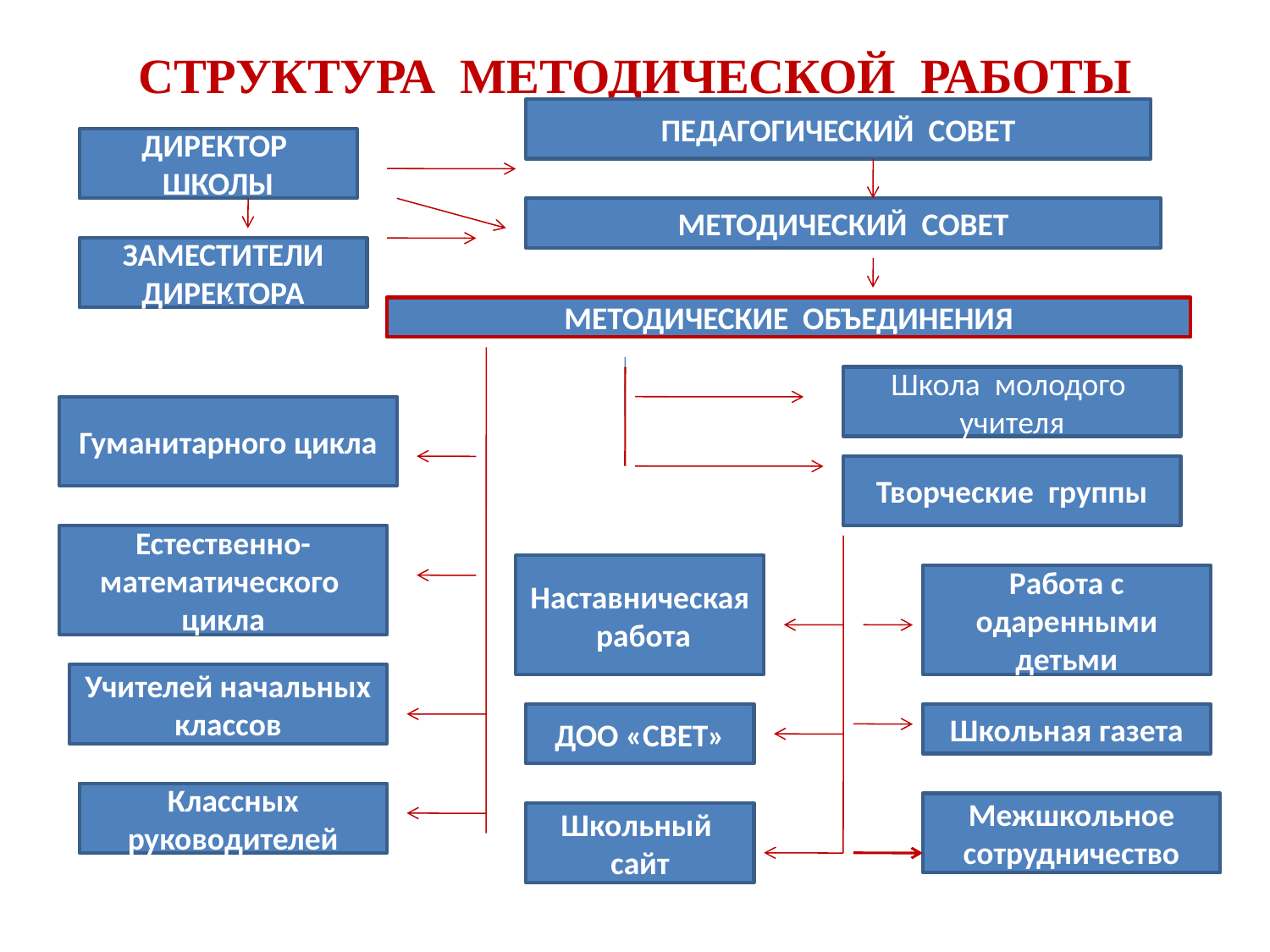

# СТРУКТУРА  МЕТОДИЧЕСКОЙ  РАБОТЫ
ПЕДАГОГИЧЕСКИЙ  СОВЕТ
ДИРЕКТОР  ШКОЛЫ
МЕТОДИЧЕСКИЙ  СОВЕТ
ЗАМЕСТИТЕЛИ ДИРЕКТОРА
МЕТОДИЧЕСКИЕ  ОБЪЕДИНЕНИЯ
Школа  молодого  учителя
Гуманитарного цикла
Творческие  группы
Естественно-математического  цикла
Наставническая  работа
Работа с одаренными детьми
Учителей начальных классов
ДОО «СВЕТ»
Школьная газета
Классных руководителей
Межшкольное сотрудничество
Школьный  сайт